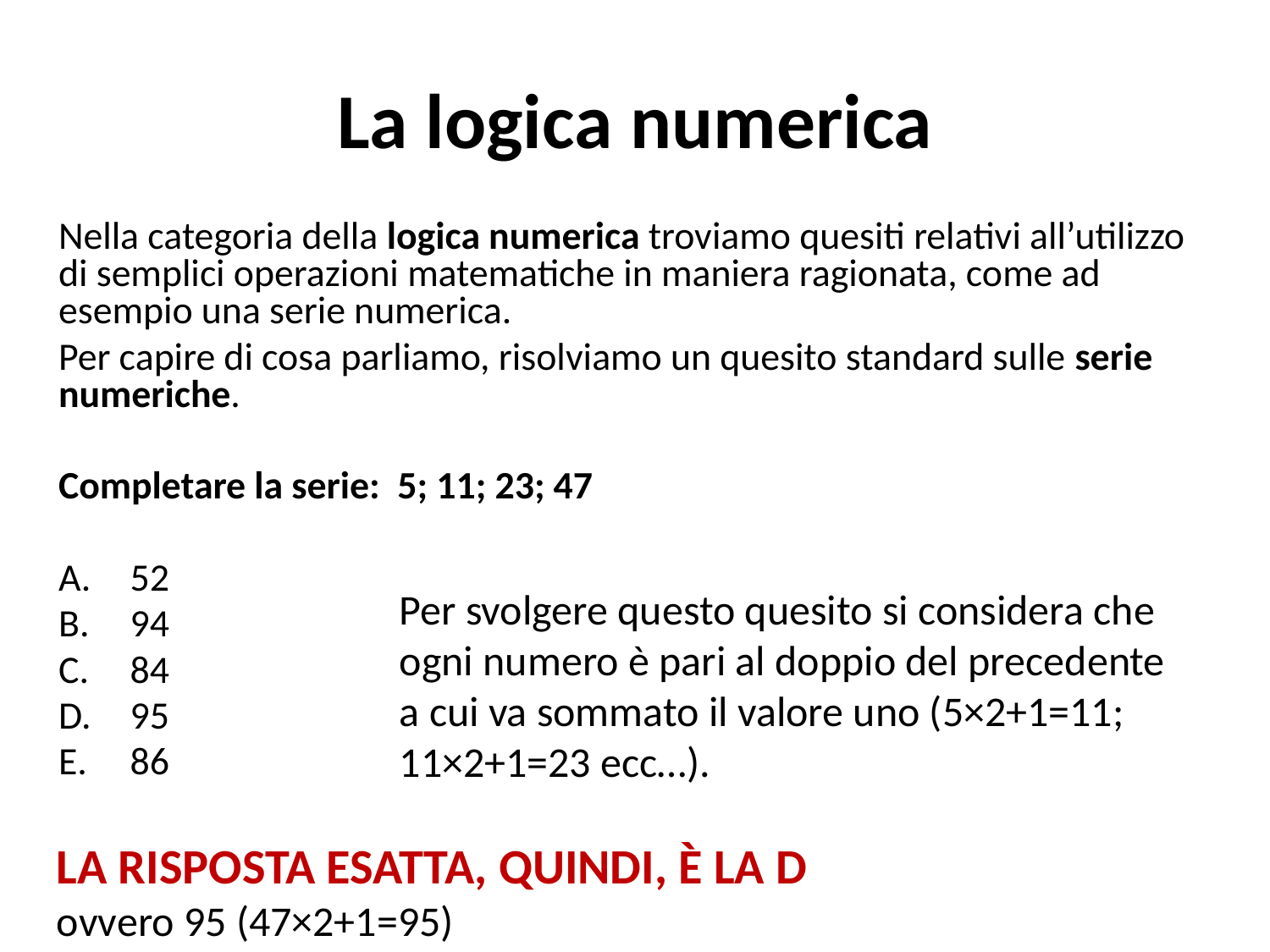

# La logica numerica
Nella categoria della logica numerica troviamo quesiti relativi all’utilizzo di semplici operazioni matematiche in maniera ragionata, come ad esempio una serie numerica.
Per capire di cosa parliamo, risolviamo un quesito standard sulle serie numeriche.

Completare la serie:  5; 11; 23; 47

52
94
84
95
86
Per svolgere questo quesito si considera che ogni numero è pari al doppio del precedente a cui va sommato il valore uno (5×2+1=11; 11×2+1=23 ecc…).
LA RISPOSTA ESATTA, QUINDI, È LA D
ovvero 95 (47×2+1=95)